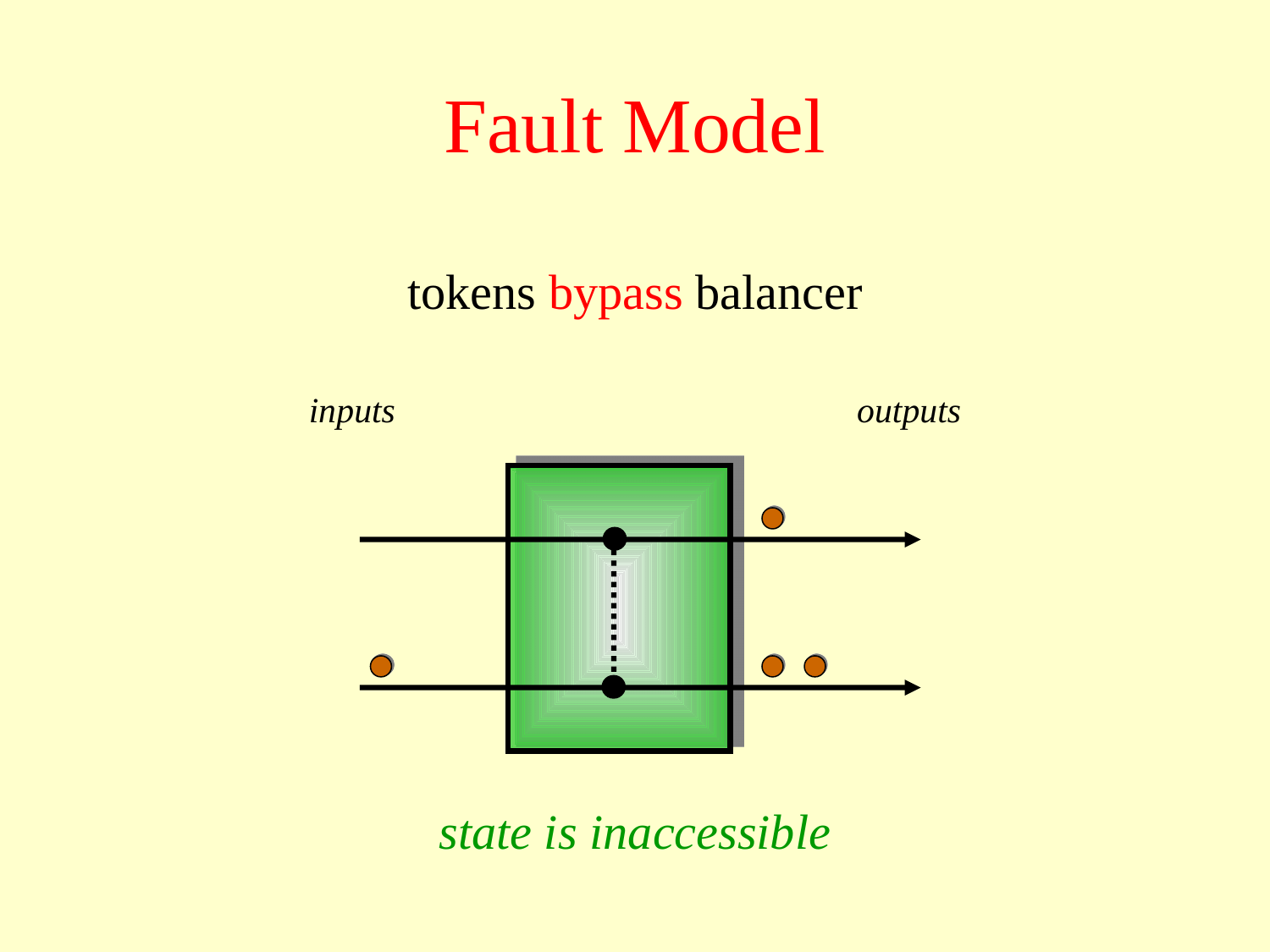

# Fault Model
tokens bypass balancer
inputs
outputs

state is inaccessible